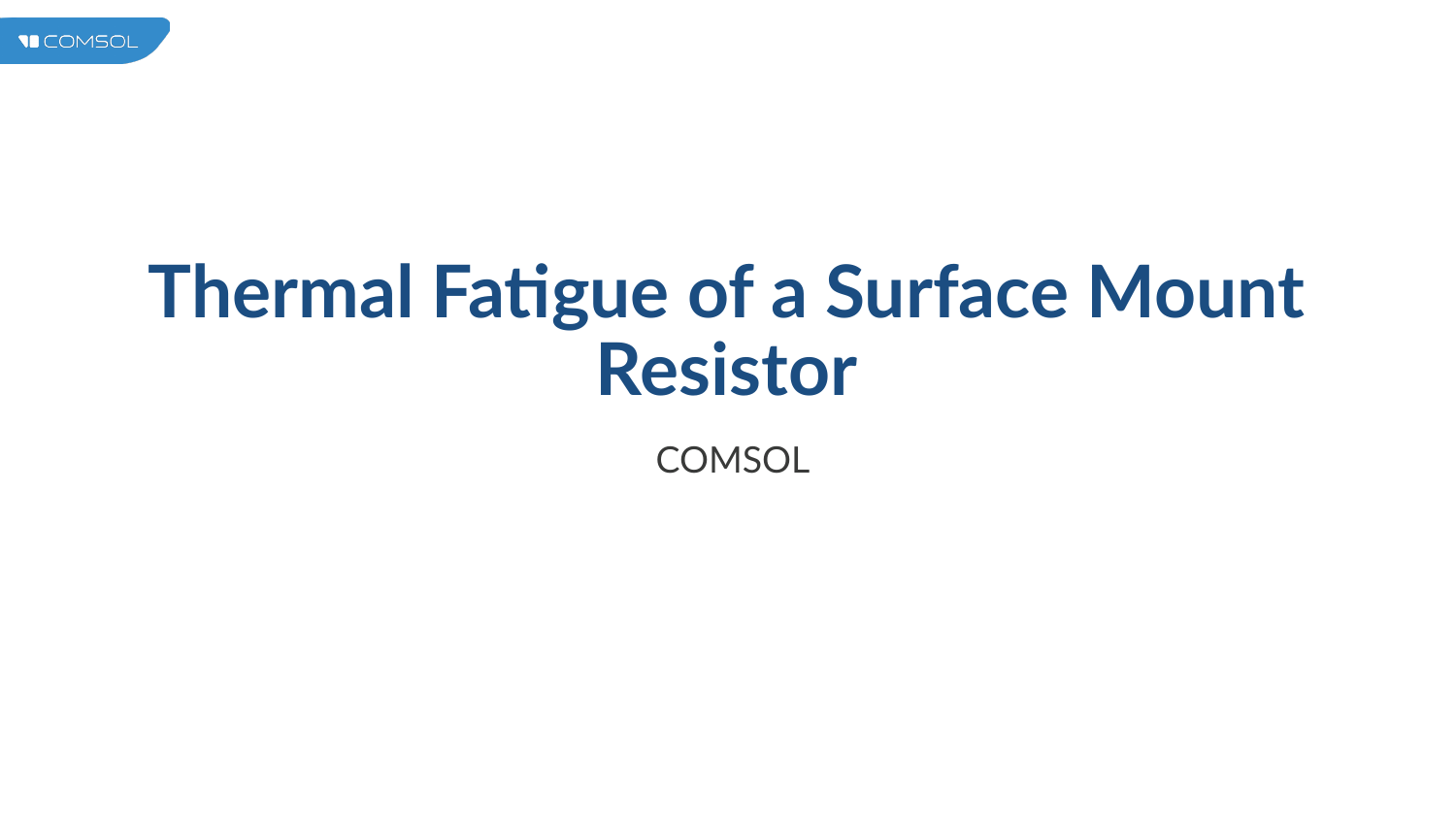

# Thermal Fatigue of a Surface Mount Resistor
COMSOL